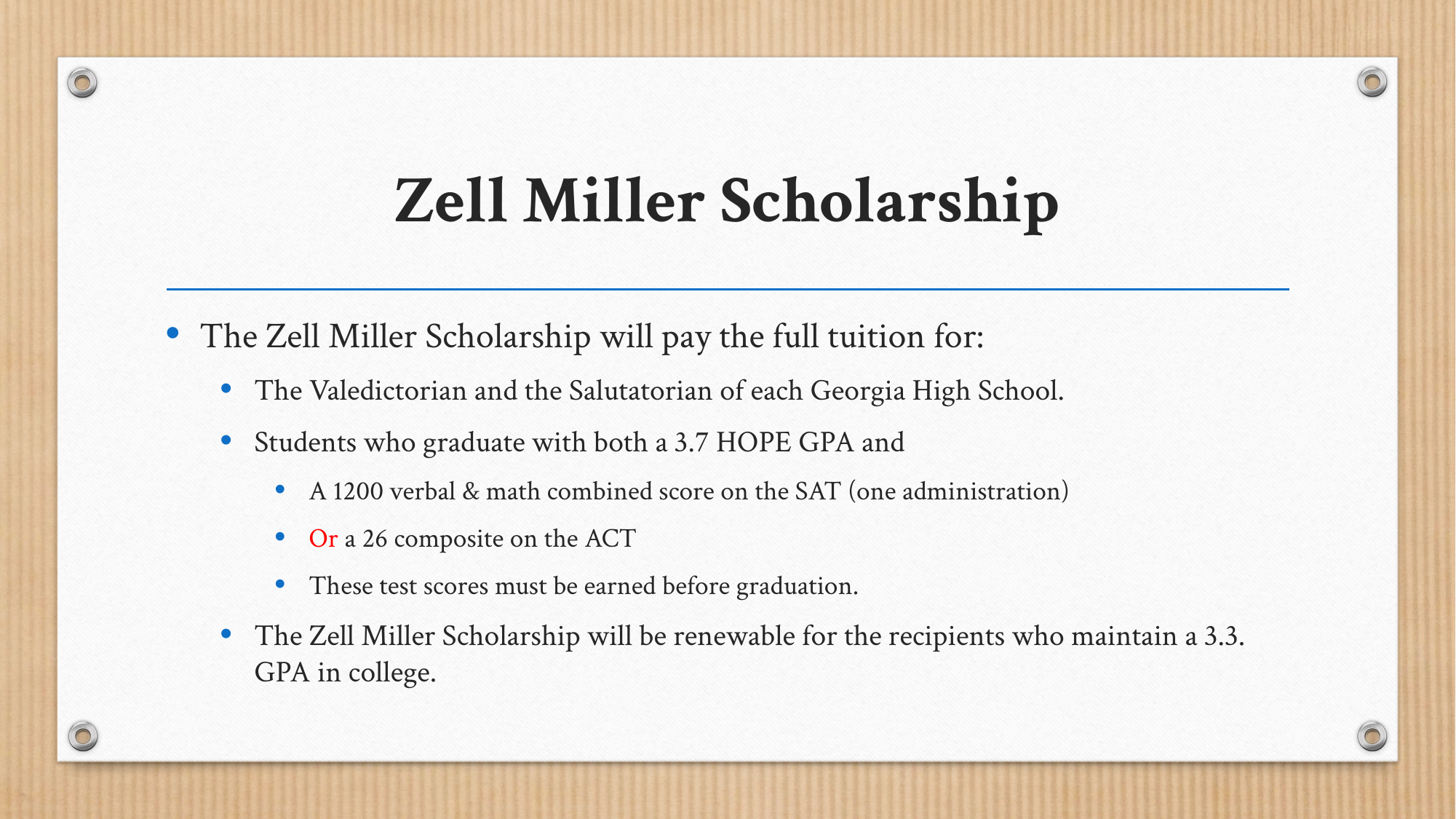

# Zell Miller Scholarship
The Zell Miller Scholarship will pay the full tuition for:
The Valedictorian and the Salutatorian of each Georgia High School.
Students who graduate with both a 3.7 HOPE GPA and
A 1200 verbal & math combined score on the SAT (one administration)
Or a 26 composite on the ACT
These test scores must be earned before graduation.
The Zell Miller Scholarship will be renewable for the recipients who maintain a 3.3. GPA in college.